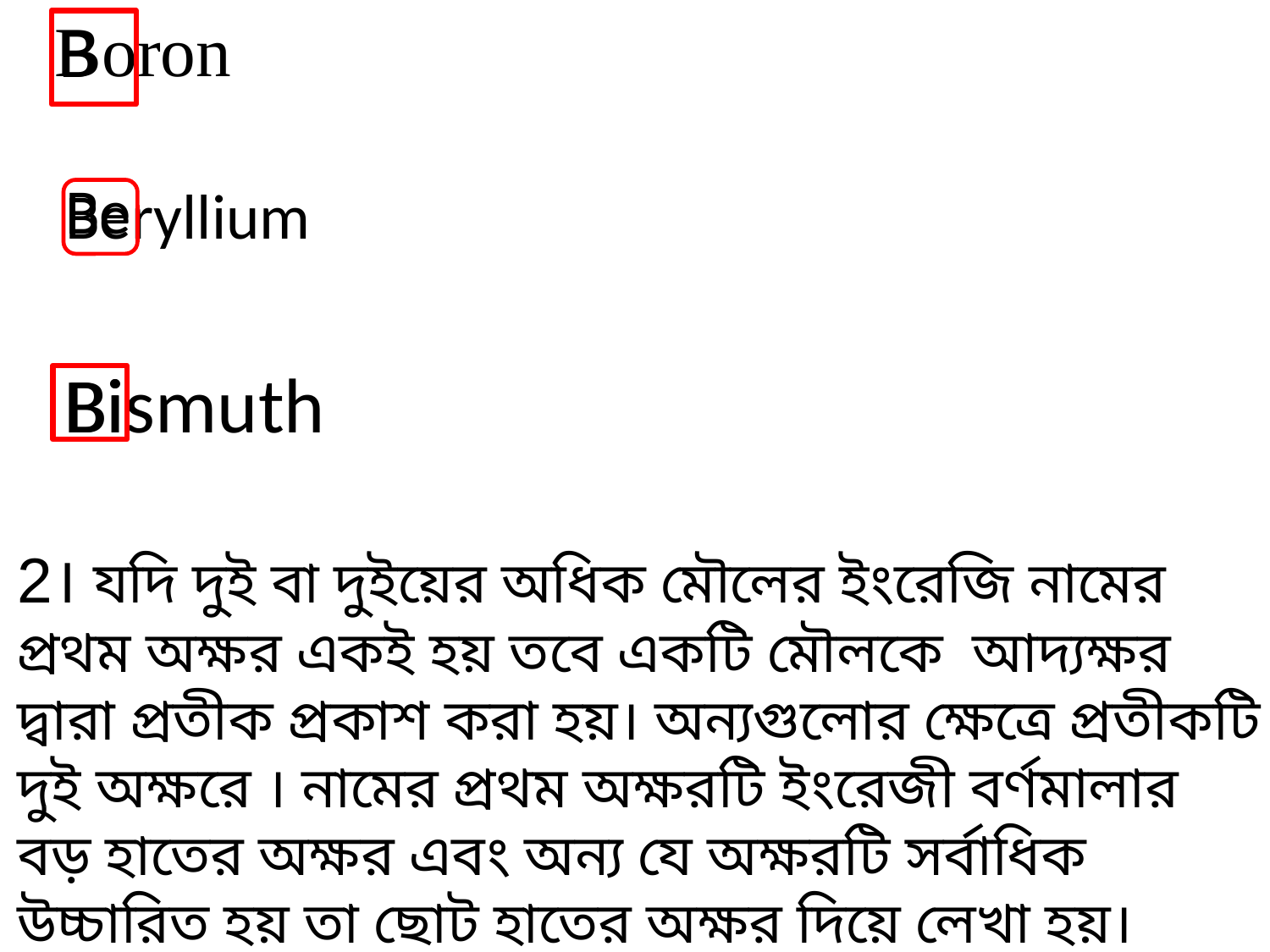

Boron

2। যদি দুই বা দুইয়ের অধিক মৌলের ইংরেজি নামের প্রথম অক্ষর একই হয় তবে একটি মৌলকে  আদ্যক্ষর দ্বারা প্রতীক প্রকাশ করা হয়। অন্যগুলোর ক্ষেত্রে প্রতীকটি দুই অক্ষরে । নামের প্রথম অক্ষরটি ইংরেজী বর্ণমালার বড় হাতের অক্ষর এবং অন্য যে অক্ষরটি সর্বাধিক উচ্চারিত হয় তা ছোট হাতের অক্ষর দিয়ে লেখা হয়।
B

Be
Beryllium

Bi
Bismuth